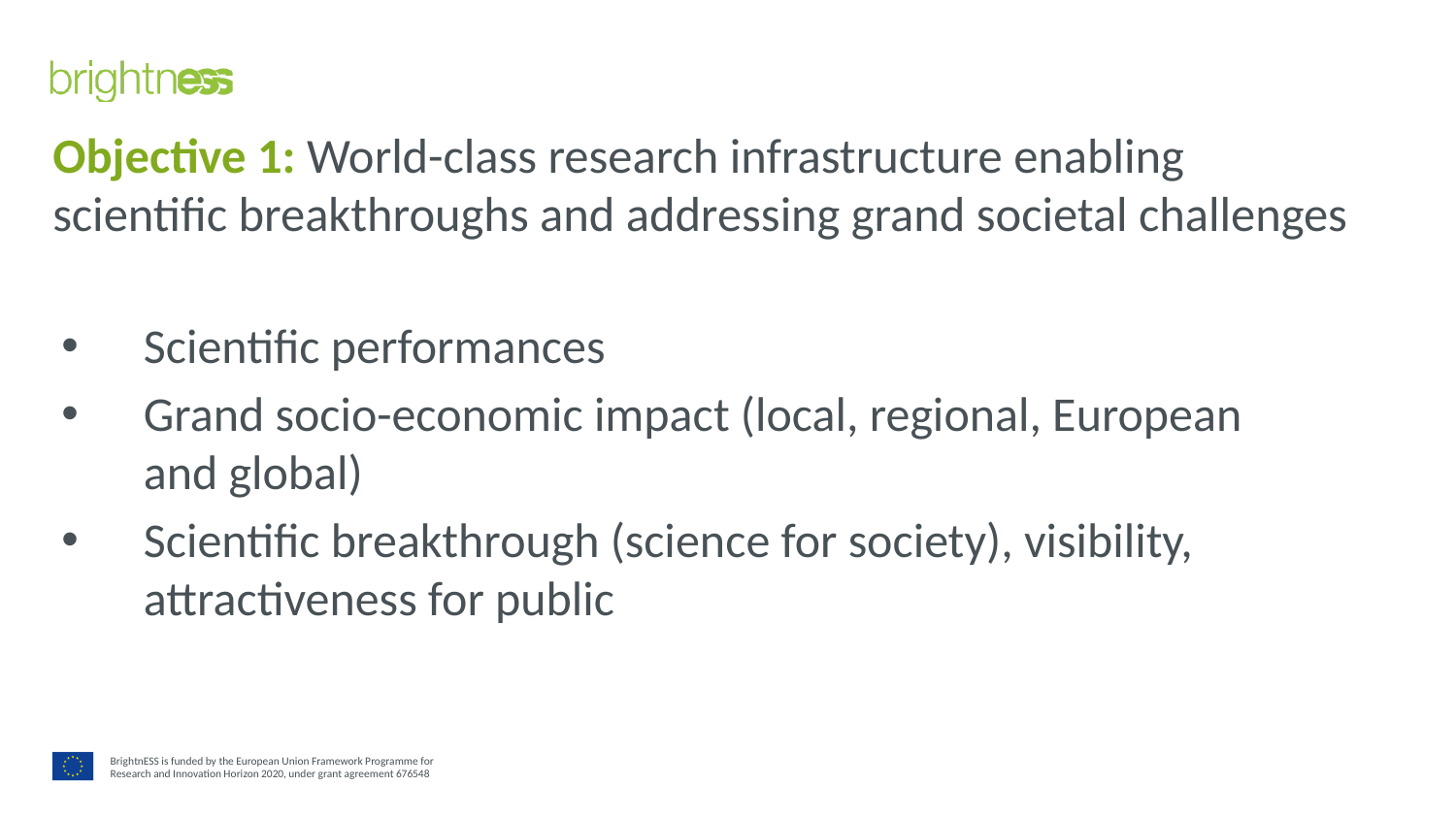

# Objective 1: World-class research infrastructure enabling scientific breakthroughs and addressing grand societal challenges
Scientific performances
Grand socio-economic impact (local, regional, European and global)
Scientific breakthrough (science for society), visibility, attractiveness for public